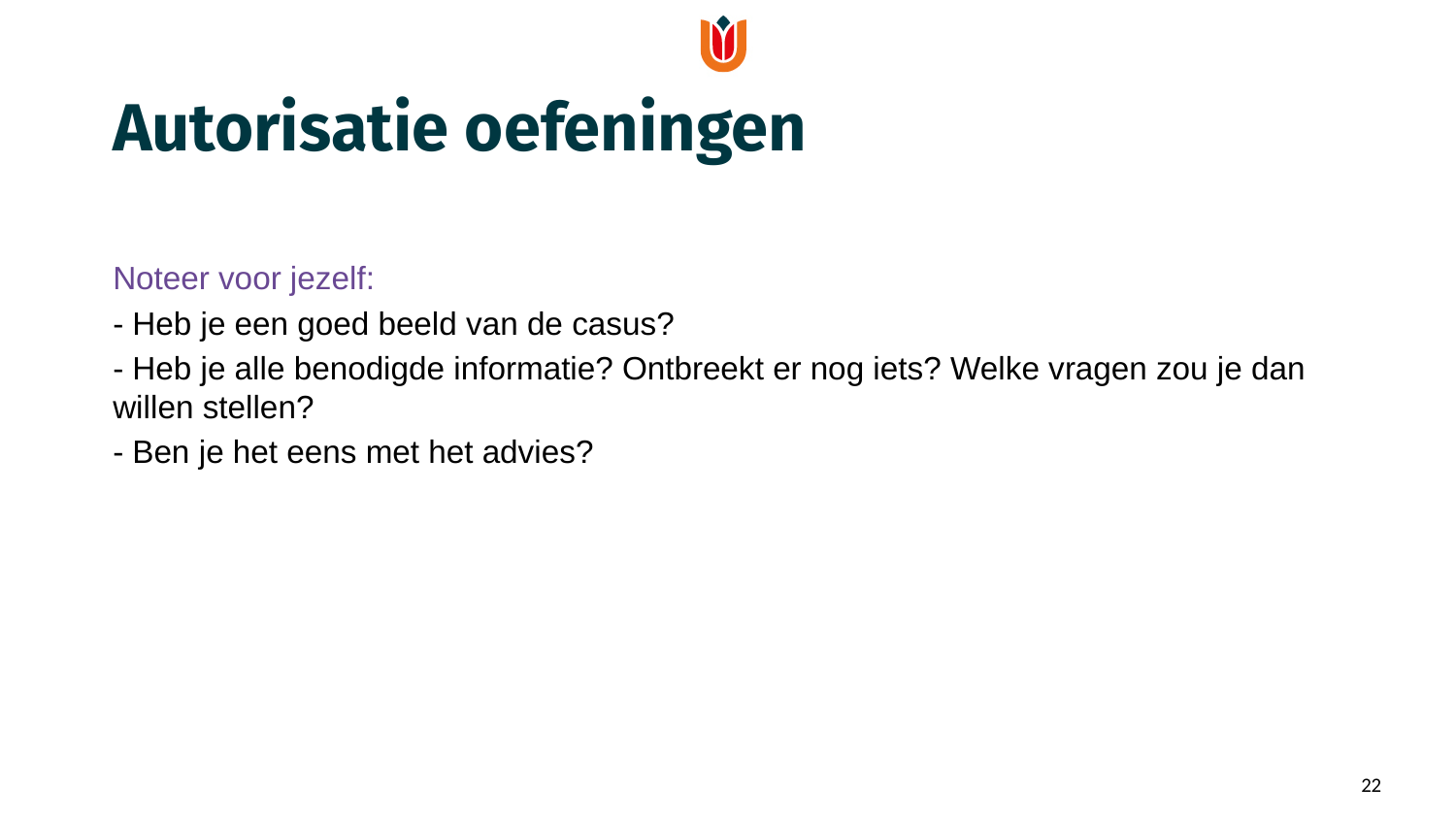

Autorisatie oefeningen
Noteer voor jezelf:
- Heb je een goed beeld van de casus?
- Heb je alle benodigde informatie? Ontbreekt er nog iets? Welke vragen zou je dan willen stellen?
- Ben je het eens met het advies?
22